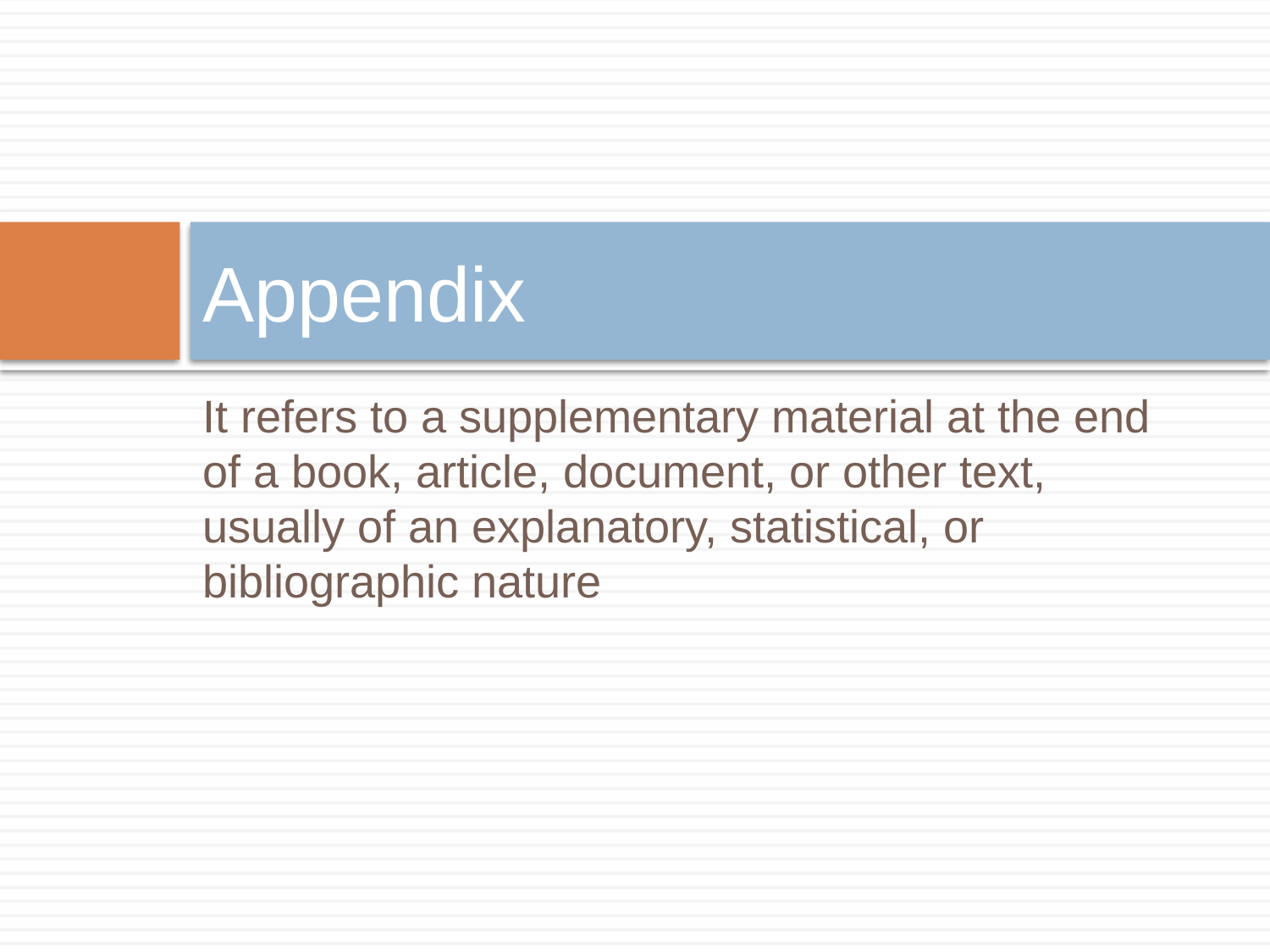

# Appendix
It refers to a supplementary material at the end of a book, article, document, or other text, usually of an explanatory, statistical, or bibliographic nature